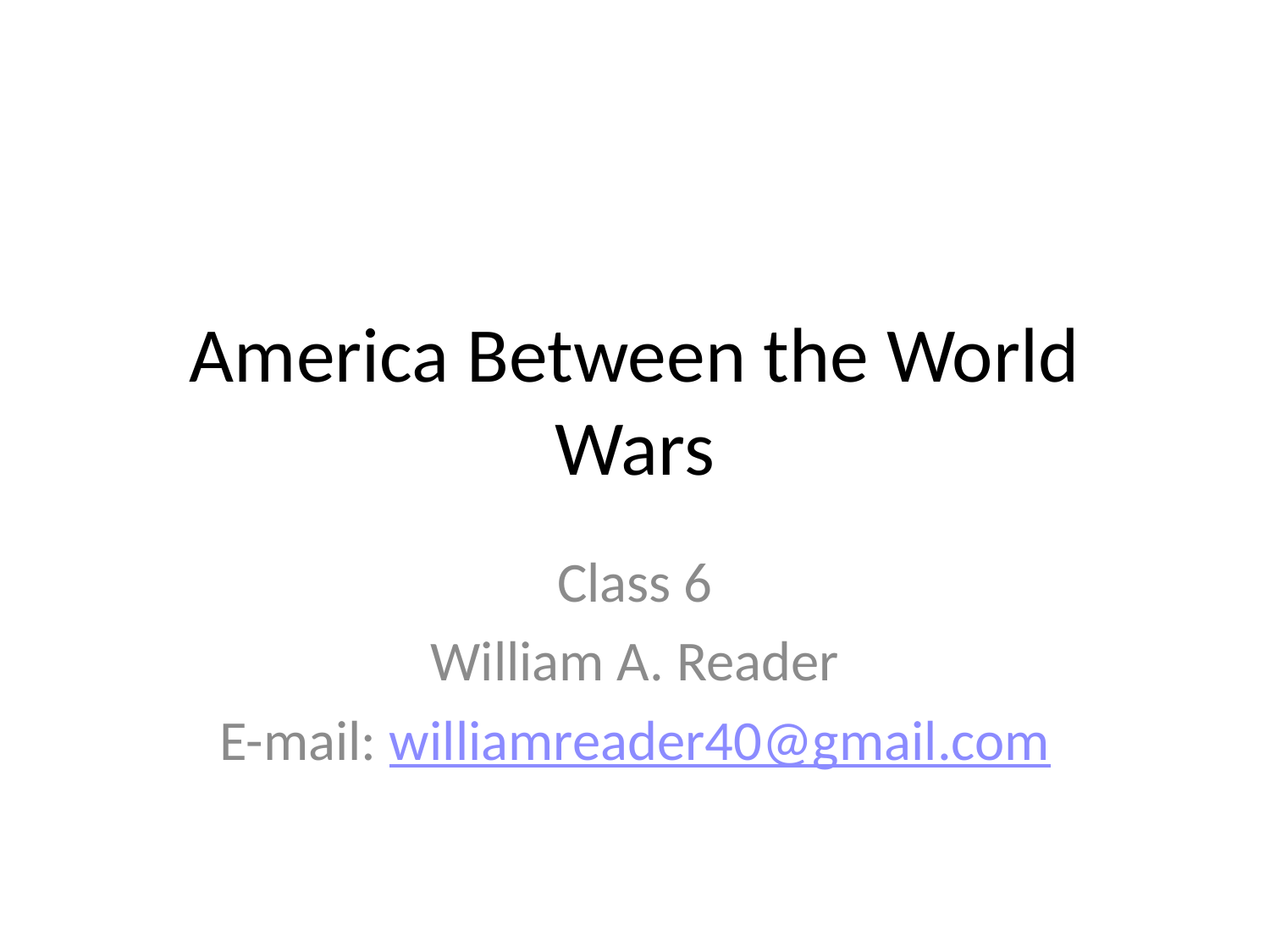

# America Between the World Wars
Class 6
William A. Reader
E-mail: williamreader40@gmail.com